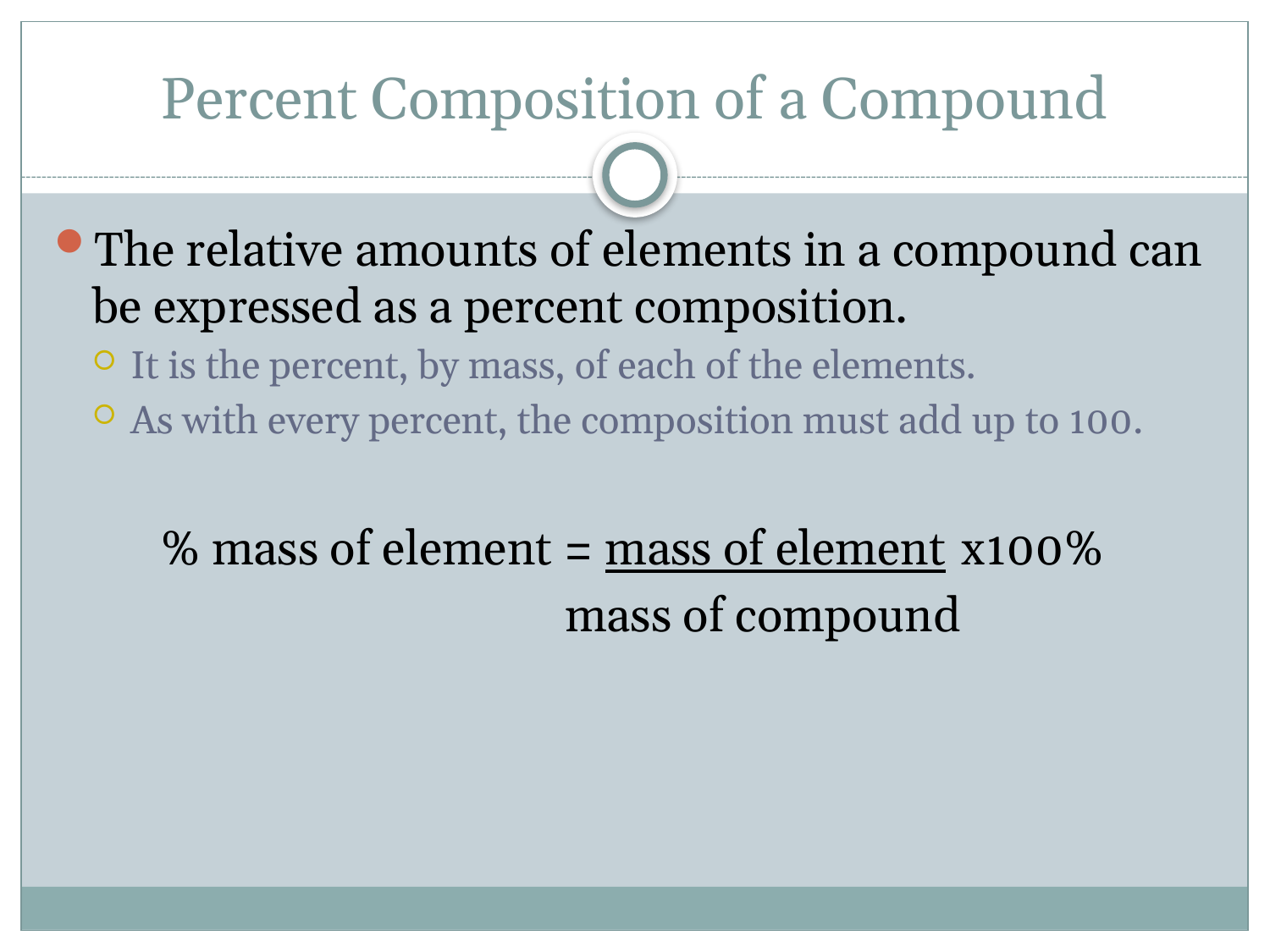

# Percent Composition of a Compound
The relative amounts of elements in a compound can be expressed as a percent composition.
It is the percent, by mass, of each of the elements.
As with every percent, the composition must add up to 100.

% mass of element = mass of element	x100%
				        mass of compound